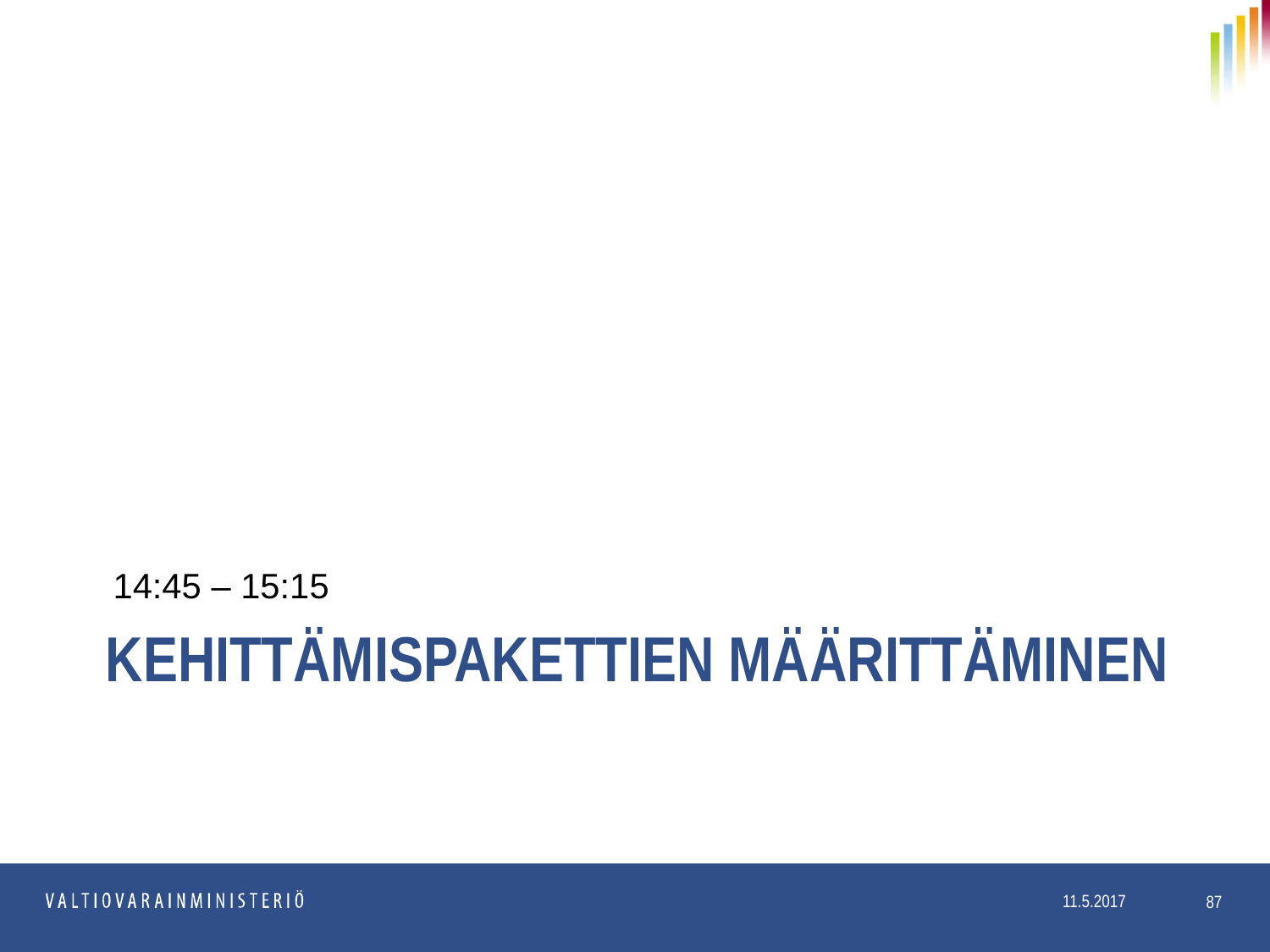

14:45 – 15:15
# KehittämisPAKETTIEN MÄÄRITTÄMINEN
87
11.5.2017